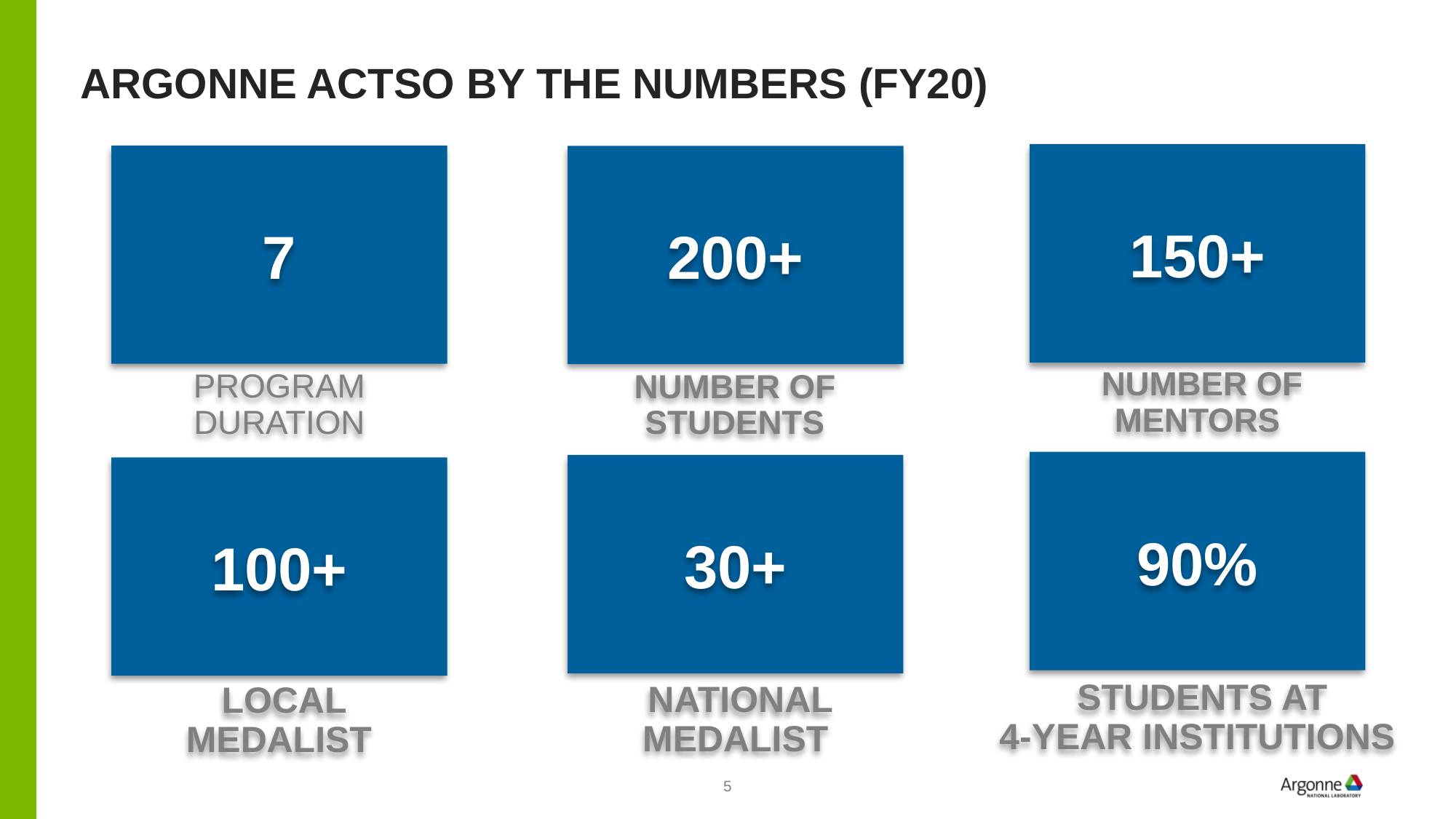

# Argonne ACTSO by the numbers (FY20)
150+

7

200+

 Number of Mentors
Program
Duration
Number of
Students
90%

30+

100+

 students at
4-year institutions
 National
Medalist
 Local
medalist
5